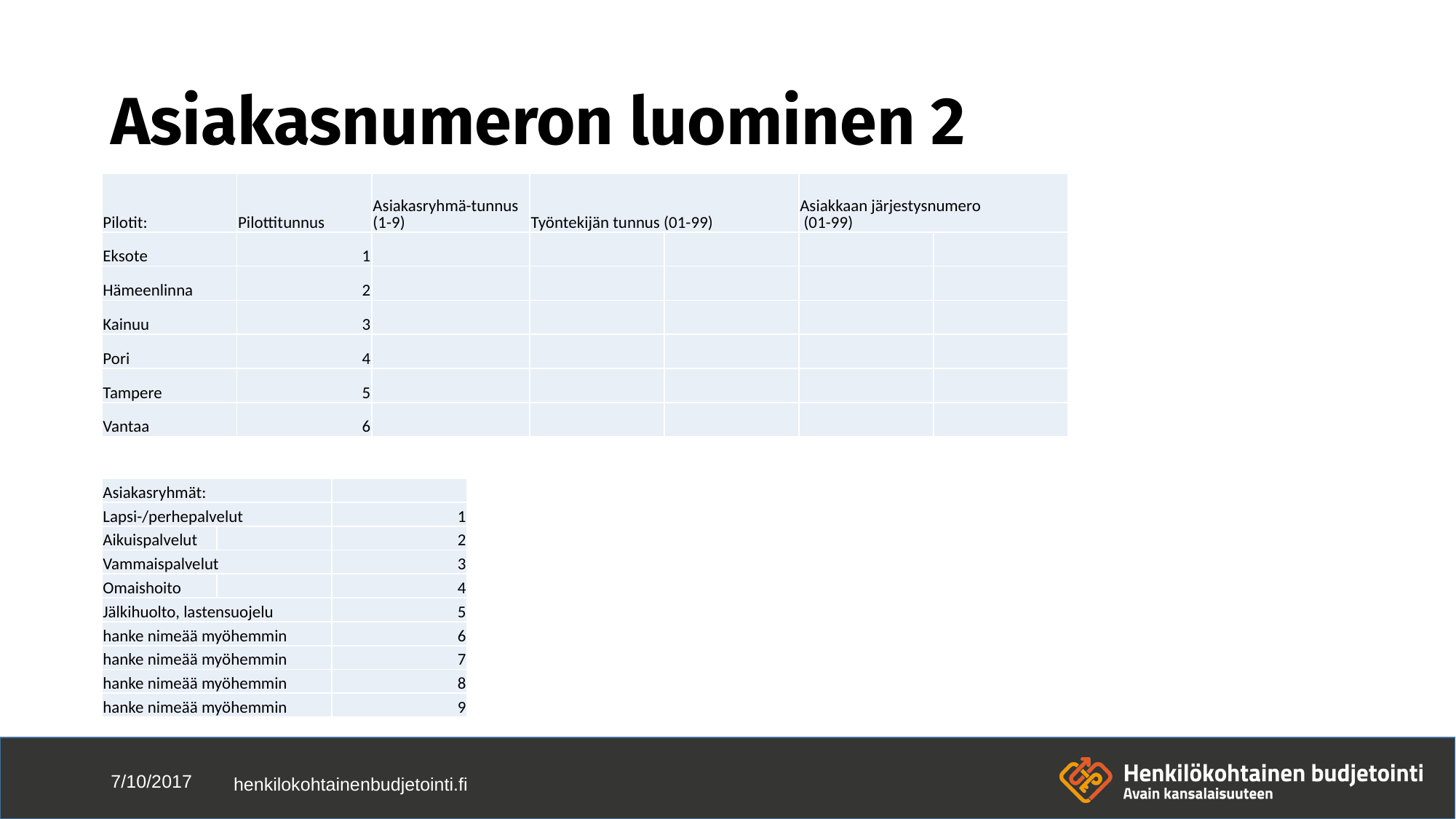

# Asiakasnumeron luominen 2
| Pilotit: | Pilottitunnus | Asiakasryhmä-tunnus (1-9) | Työntekijän tunnus (01-99) |  | Asiakkaan järjestysnumero (01-99) |  |
| --- | --- | --- | --- | --- | --- | --- |
| Eksote | 1 |  |  |  |  |  |
| Hämeenlinna | 2 |  |  |  |  |  |
| Kainuu | 3 |  |  |  |  |  |
| Pori | 4 |  |  |  |  |  |
| Tampere | 5 |  |  |  |  |  |
| Vantaa | 6 |  |  |  |  |  |
| Asiakasryhmät: |  |  |
| --- | --- | --- |
| Lapsi-/perhepalvelut |  | 1 |
| Aikuispalvelut |  | 2 |
| Vammaispalvelut |  | 3 |
| Omaishoito |  | 4 |
| Jälkihuolto, lastensuojelu |  | 5 |
| hanke nimeää myöhemmin |  | 6 |
| hanke nimeää myöhemmin |  | 7 |
| hanke nimeää myöhemmin |  | 8 |
| hanke nimeää myöhemmin |  | 9 |
7/10/2017